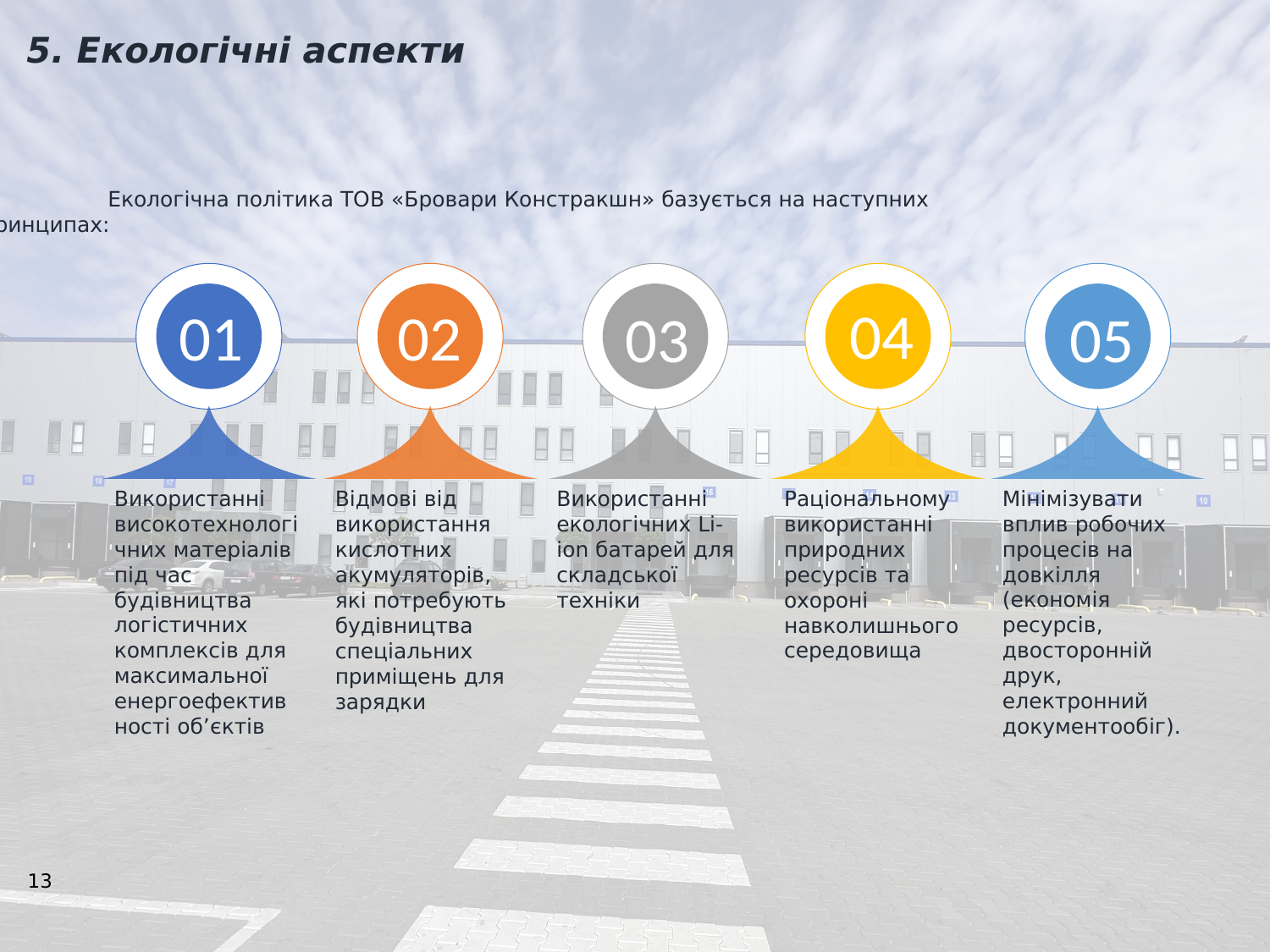

5. Екологічні аспекти
	Екологічна політика ТОВ «Бровари Констракшн» базується на наступних принципах:

04
01
02
03
05

Мінімізувати вплив робочих процесів на довкілля (економія ресурсів, двосторонній друк, електронний документообіг).
Використанні високотехнологічних матеріалів під час будівництва логістичних комплексів для максимальної енергоефективності об’єктів
Раціональному використанні природних ресурсів та охороні навколишнього середовища
Відмові від використання кислотних акумуляторів, які потребують будівництва спеціальних приміщень для зарядки
Використанні екологічних Li-ion батарей для складської техніки
13